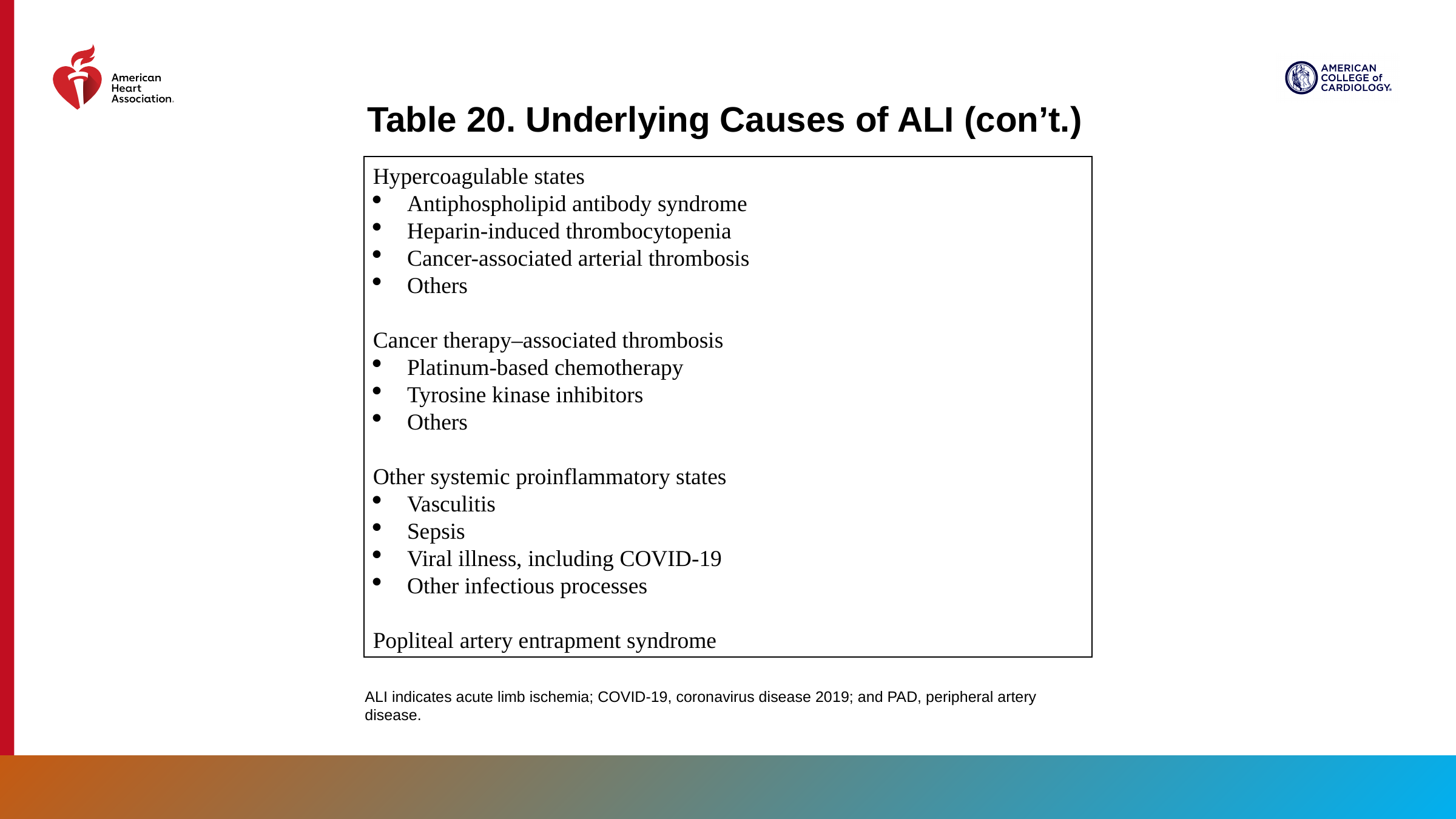

Table 20. Underlying Causes of ALI (con’t.)
Hypercoagulable states
Antiphospholipid antibody syndrome
Heparin-induced thrombocytopenia
Cancer-associated arterial thrombosis
Others

Cancer therapy–associated thrombosis
Platinum-based chemotherapy
Tyrosine kinase inhibitors
Others

Other systemic proinflammatory states
Vasculitis
Sepsis
Viral illness, including COVID-19
Other infectious processes

Popliteal artery entrapment syndrome
ALI indicates acute limb ischemia; COVID-19, coronavirus disease 2019; and PAD, peripheral artery disease.